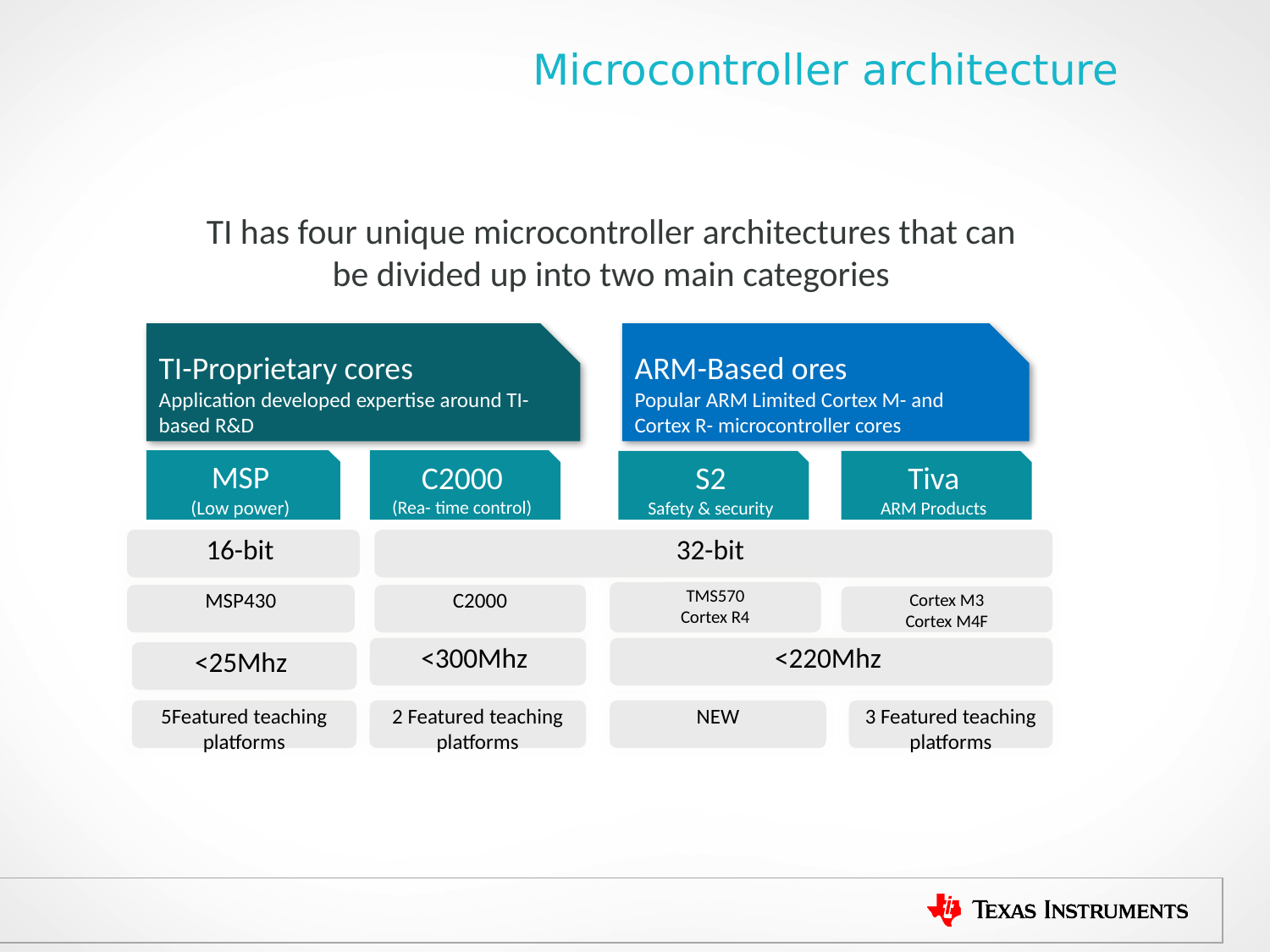

# Microcontroller architecture
TI has four unique microcontroller architectures that can be divided up into two main categories
TI-Proprietary cores
Application developed expertise around TI-based R&D
ARM-Based ores
Popular ARM Limited Cortex M- and Cortex R- microcontroller cores
C2000
(Rea- time control)
MSP
(Low power)
Tiva
ARM Products
S2
Safety & security
16-bit
32-bit
The Chip
TMS570
Cortex R4
MSP430
C2000
Cortex M3
Cortex M4F
this can be either a micro-controller,
digital signal processor, microprocessor
or a combination of all these—
referred to as an embedded processor
<300Mhz
<220Mhz
<25Mhz
5Featured teaching platforms
2 Featured teaching platforms
NEW
3 Featured teaching platforms